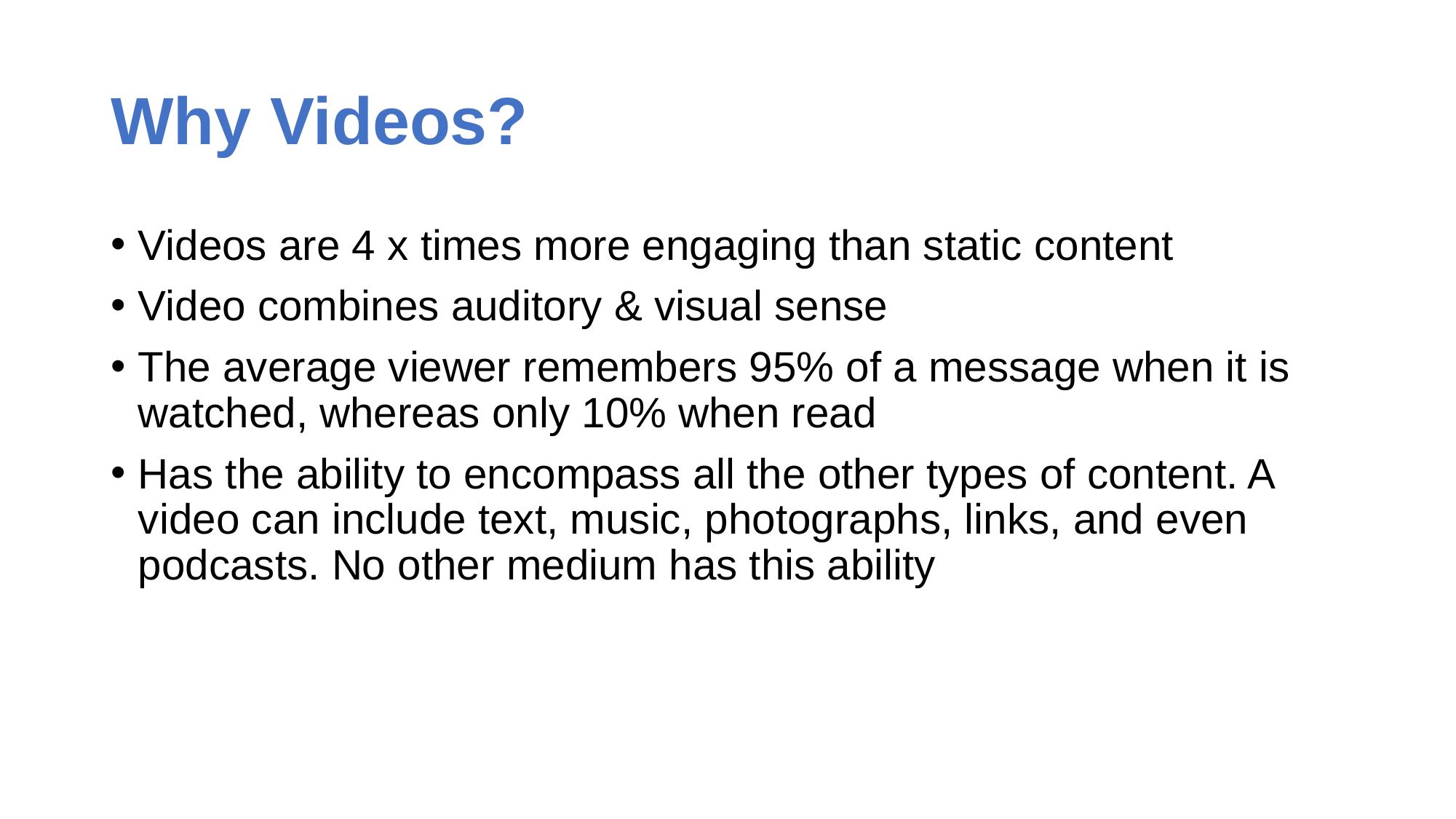

# Why Videos?
Videos are 4 x times more engaging than static content
Video combines auditory & visual sense
The average viewer remembers 95% of a message when it is watched, whereas only 10% when read
Has the ability to encompass all the other types of content. A video can include text, music, photographs, links, and even podcasts. No other medium has this ability